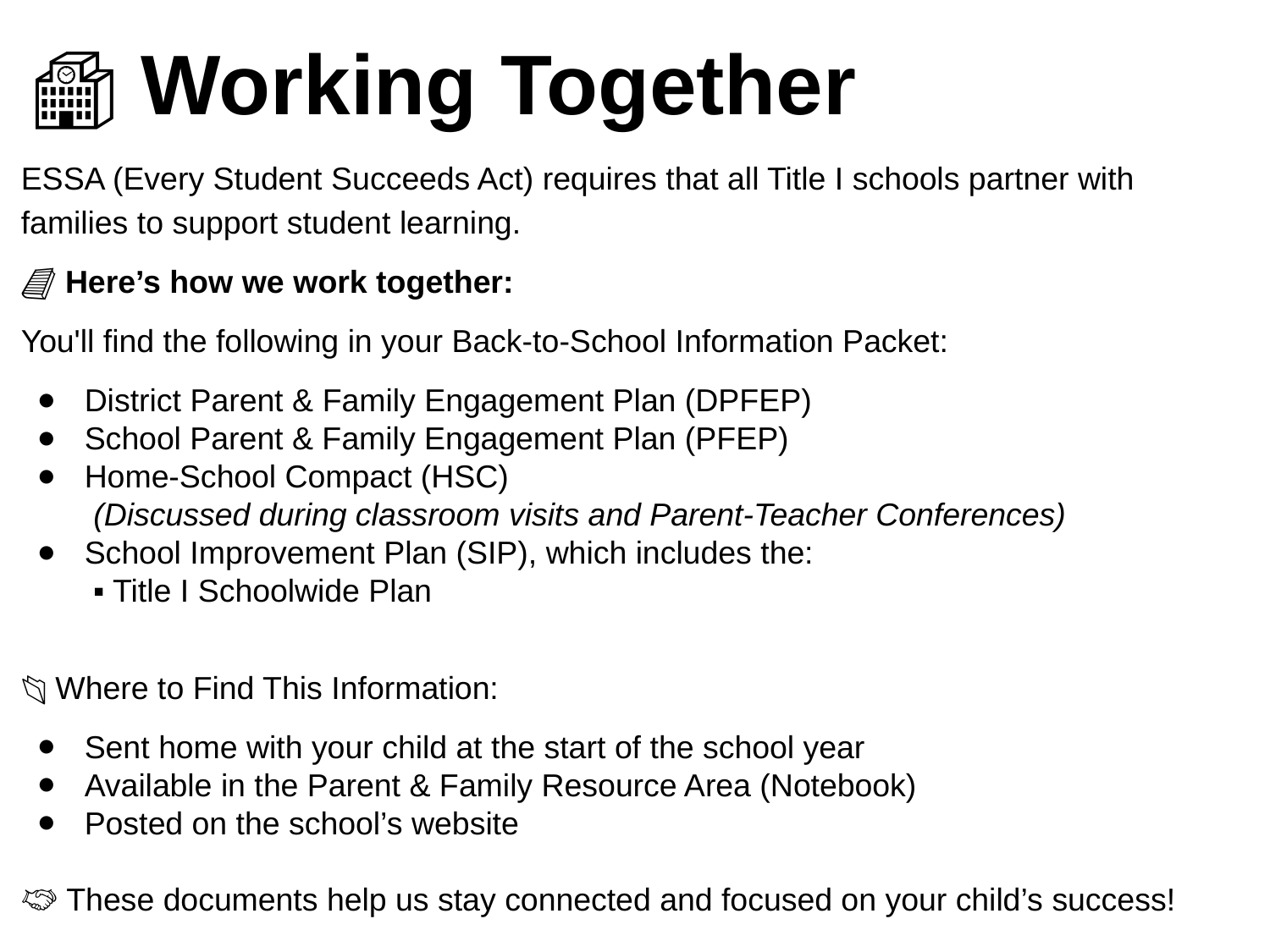

🏫 Working Together
ESSA (Every Student Succeeds Act) requires that all Title I schools partner with families to support student learning.
📘 Here’s how we work together:
You'll find the following in your Back-to-School Information Packet:
District Parent & Family Engagement Plan (DPFEP)
School Parent & Family Engagement Plan (PFEP)
Home-School Compact (HSC)
 (Discussed during classroom visits and Parent-Teacher Conferences)
School Improvement Plan (SIP), which includes the:
 ▪️ Title I Schoolwide Plan
📂 Where to Find This Information:
Sent home with your child at the start of the school year
Available in the Parent & Family Resource Area (Notebook)
Posted on the school’s website
🤝 These documents help us stay connected and focused on your child’s success!